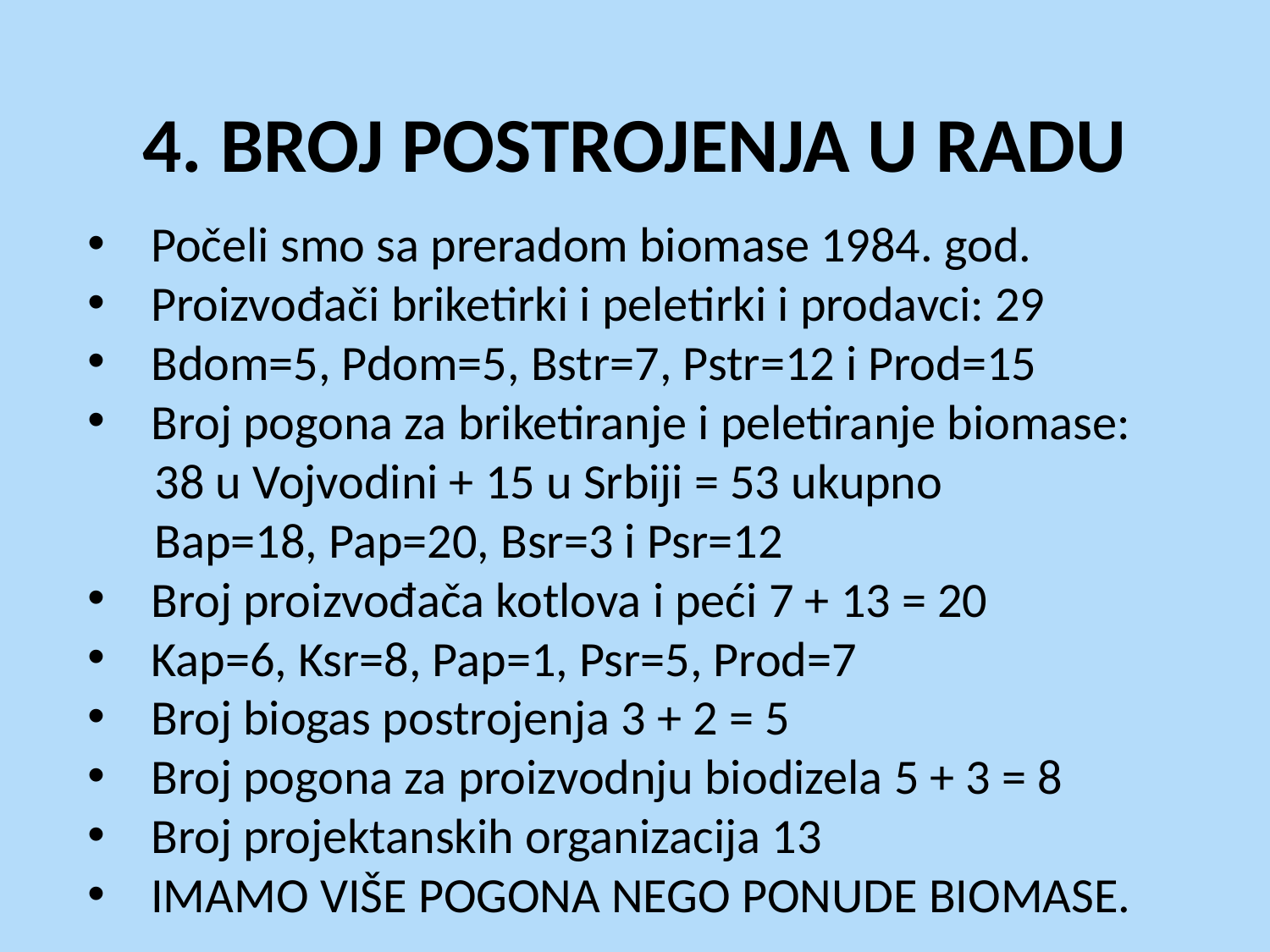

# 4. BROJ POSTROJENJA U RADU
Počeli smo sa preradom biomase 1984. god.
Proizvođači briketirki i peletirki i prodavci: 29
Bdom=5, Pdom=5, Bstr=7, Pstr=12 i Prod=15
Broj pogona za briketiranje i peletiranje biomase:
      38 u Vojvodini + 15 u Srbiji = 53 ukupno
      Bap=18, Pap=20, Bsr=3 i Psr=12
Broj proizvođača kotlova i peći 7 + 13 = 20
Kap=6, Ksr=8, Pap=1, Psr=5, Prod=7
Broj biogas postrojenja 3 + 2 = 5
Broj pogona za proizvodnju biodizela 5 + 3 = 8
Broj projektanskih organizacija 13
IMAMO VIŠE POGONA NEGO PONUDE BIOMASE.